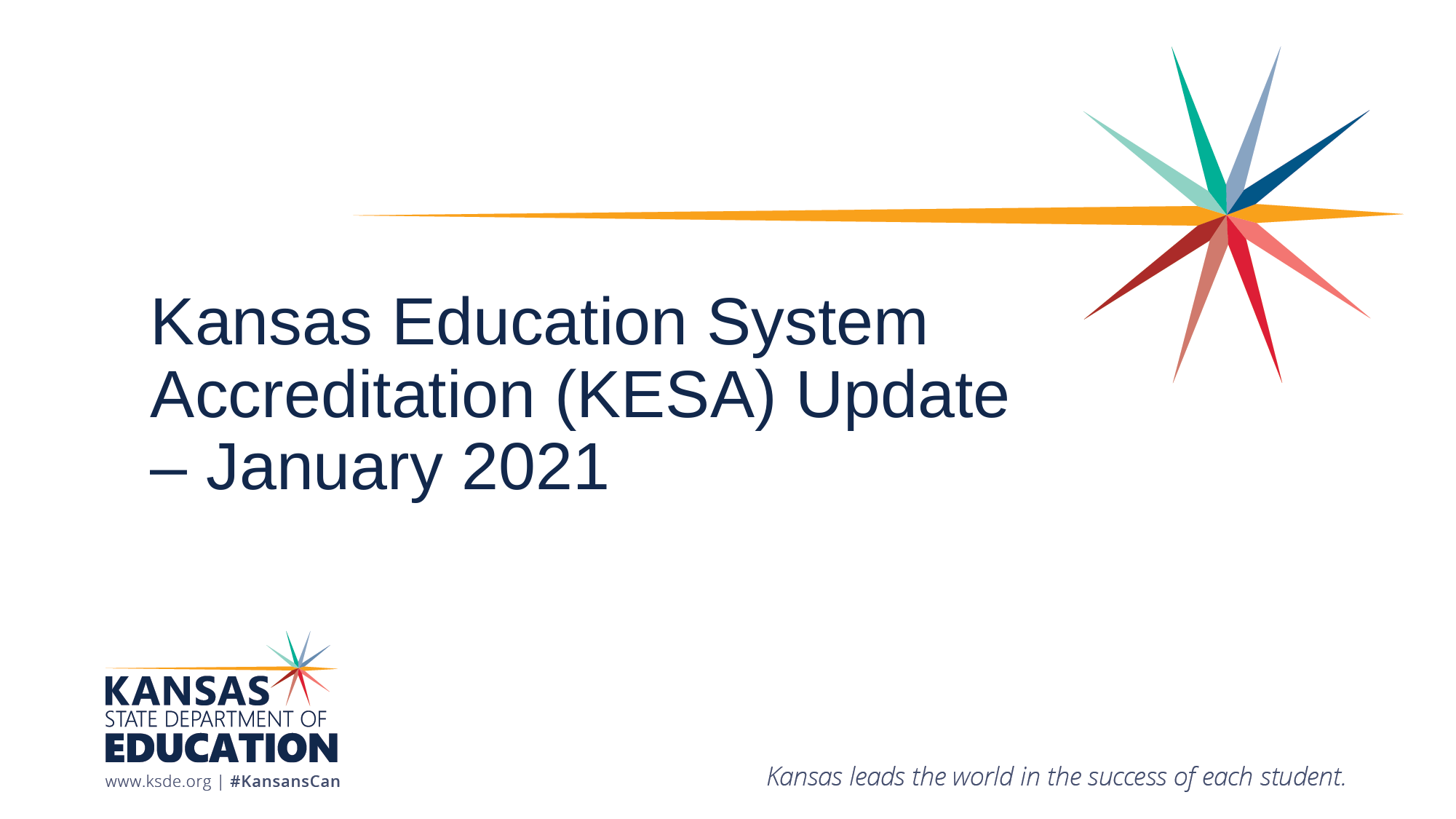

# Kansas Education System Accreditation (KESA) Update – January 2021